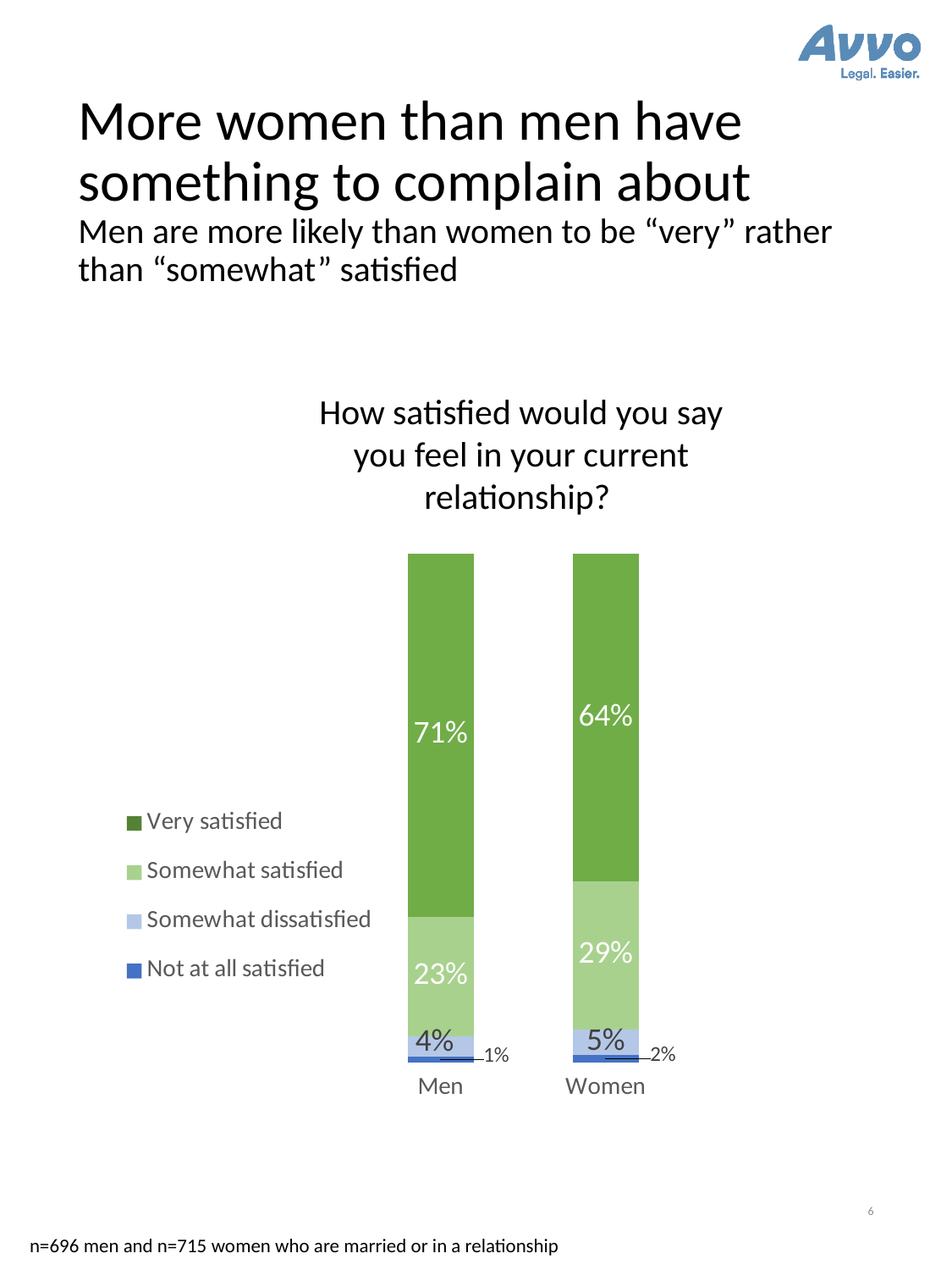

# More women than men have something to complain about Men are more likely than women to be “very” rather than “somewhat” satisfied
How satisfied would you say you feel in your current relationship?

### Chart

| Category | Not at all satisfied | Somewhat dissatisfied | Somewhat satisfied | Very satisfied |
|---|---|---|---|---|
| Men | 0.0123 | 0.0403 | 0.2335 | 0.7139 |
| Women | 0.0151 | 0.0509 | 0.2896 | 0.6444 |
6
n=696 men and n=715 women who are married or in a relationship